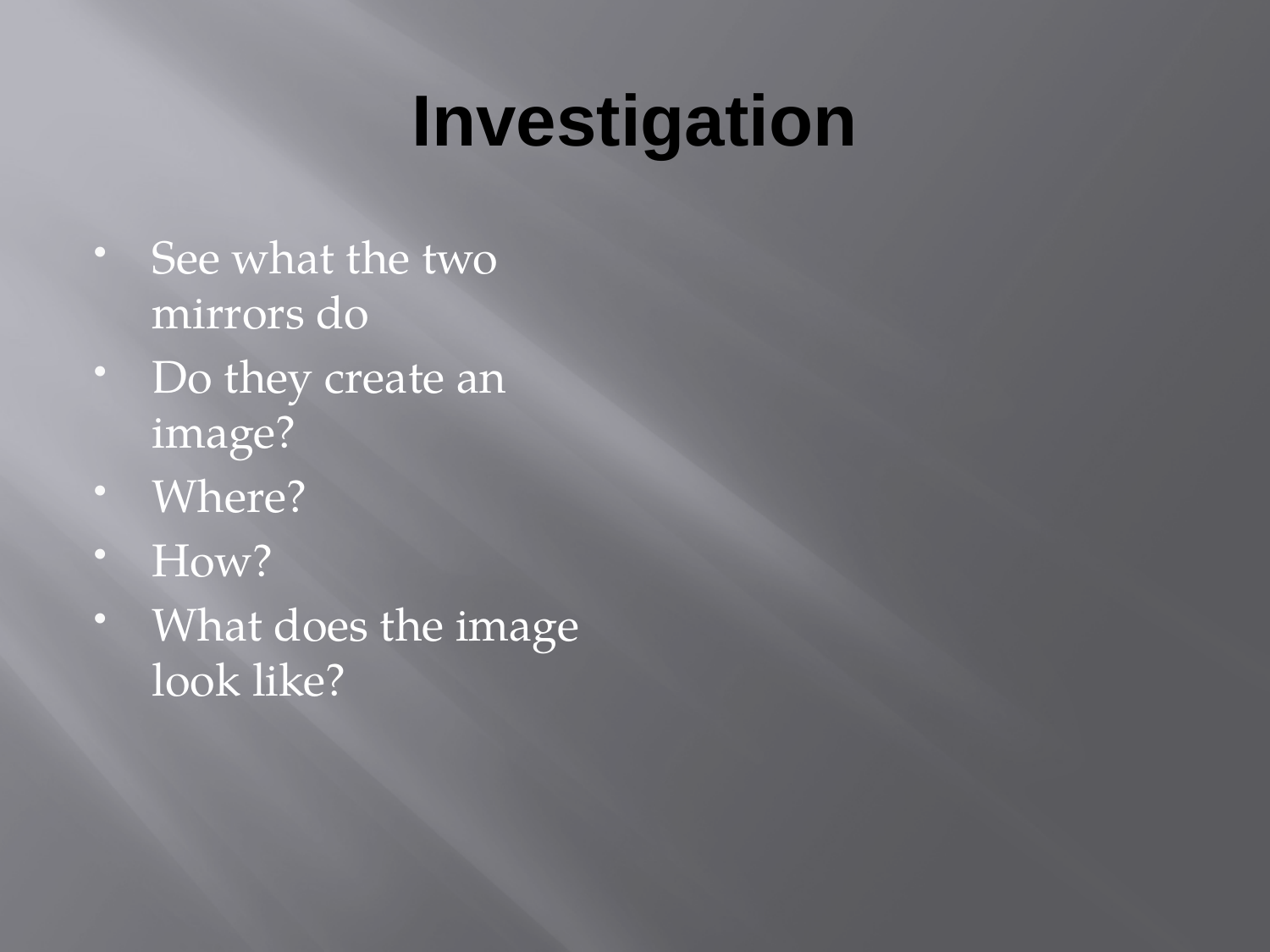

# Investigation
See what the two mirrors do
Do they create an image?
Where?
How?
What does the image look like?